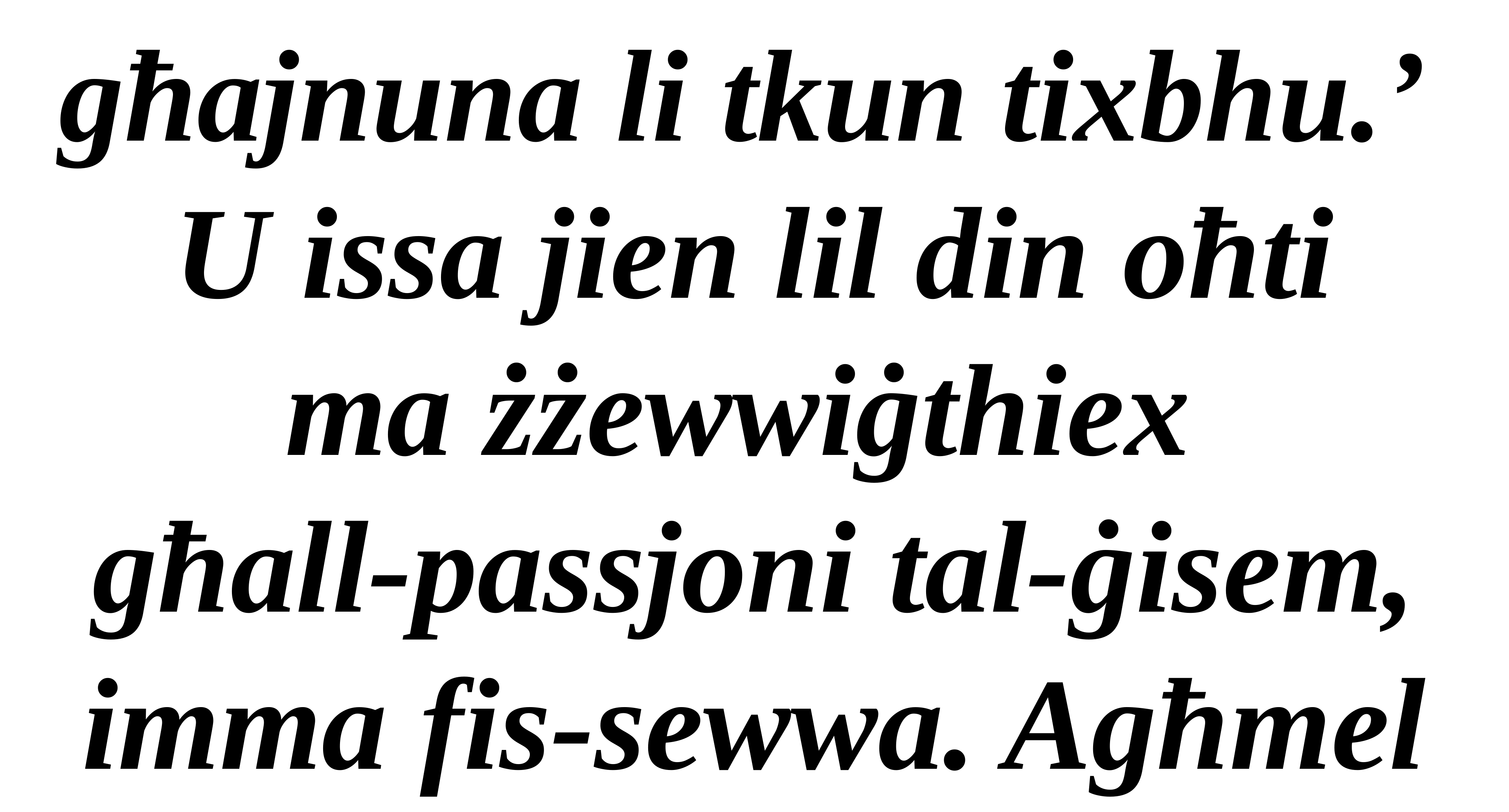

għajnuna li tkun tixbhu.’
U issa jien lil din oħti
ma żżewwiġthiex
għall-passjoni tal-ġisem, imma fis-sewwa. Agħmel